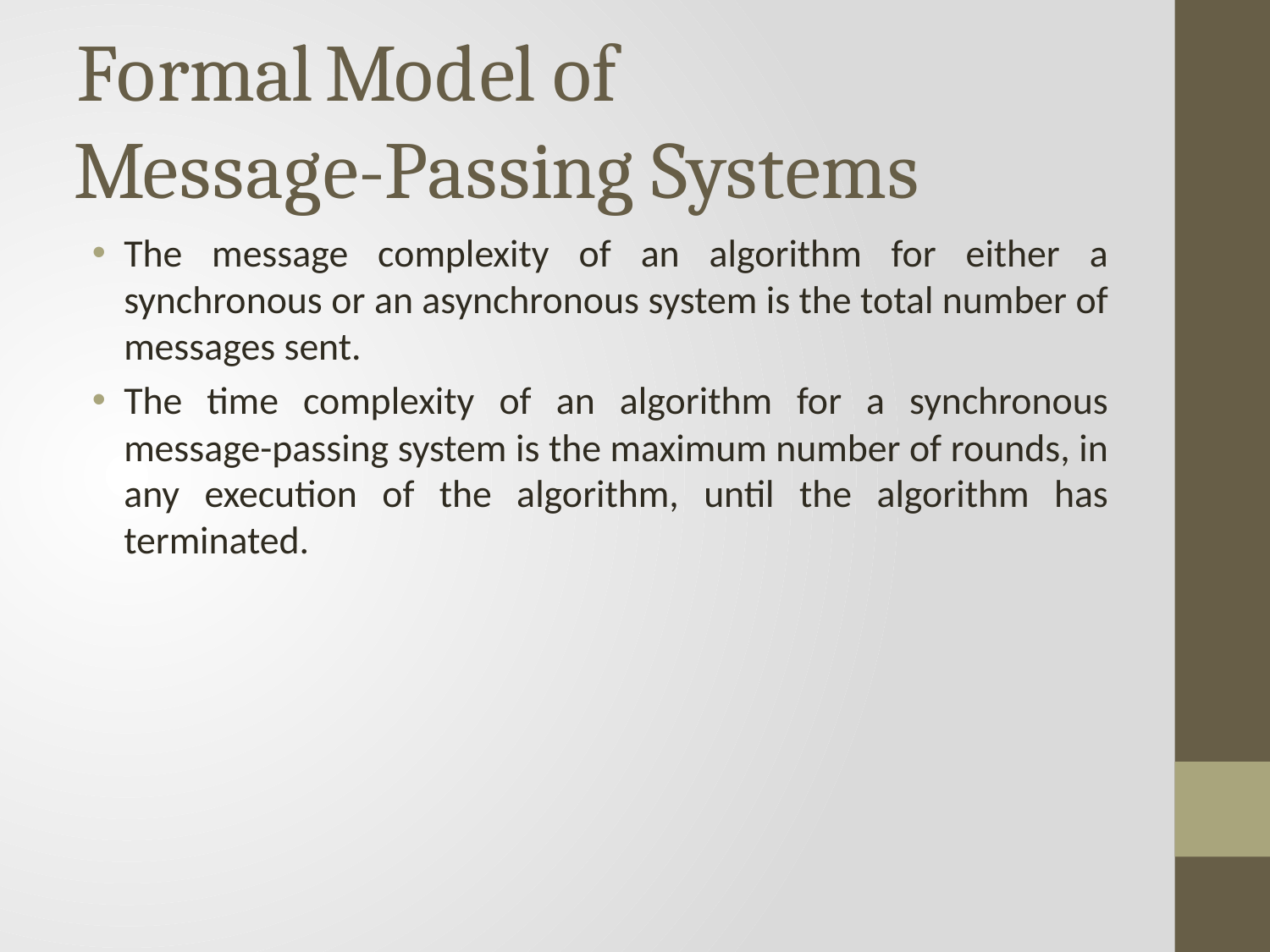

# Formal Model of Message-Passing Systems
The message complexity of an algorithm for either a synchronous or an asynchronous system is the total number of messages sent.
The time complexity of an algorithm for a synchronous message-passing system is the maximum number of rounds, in any execution of the algorithm, until the algorithm has terminated.